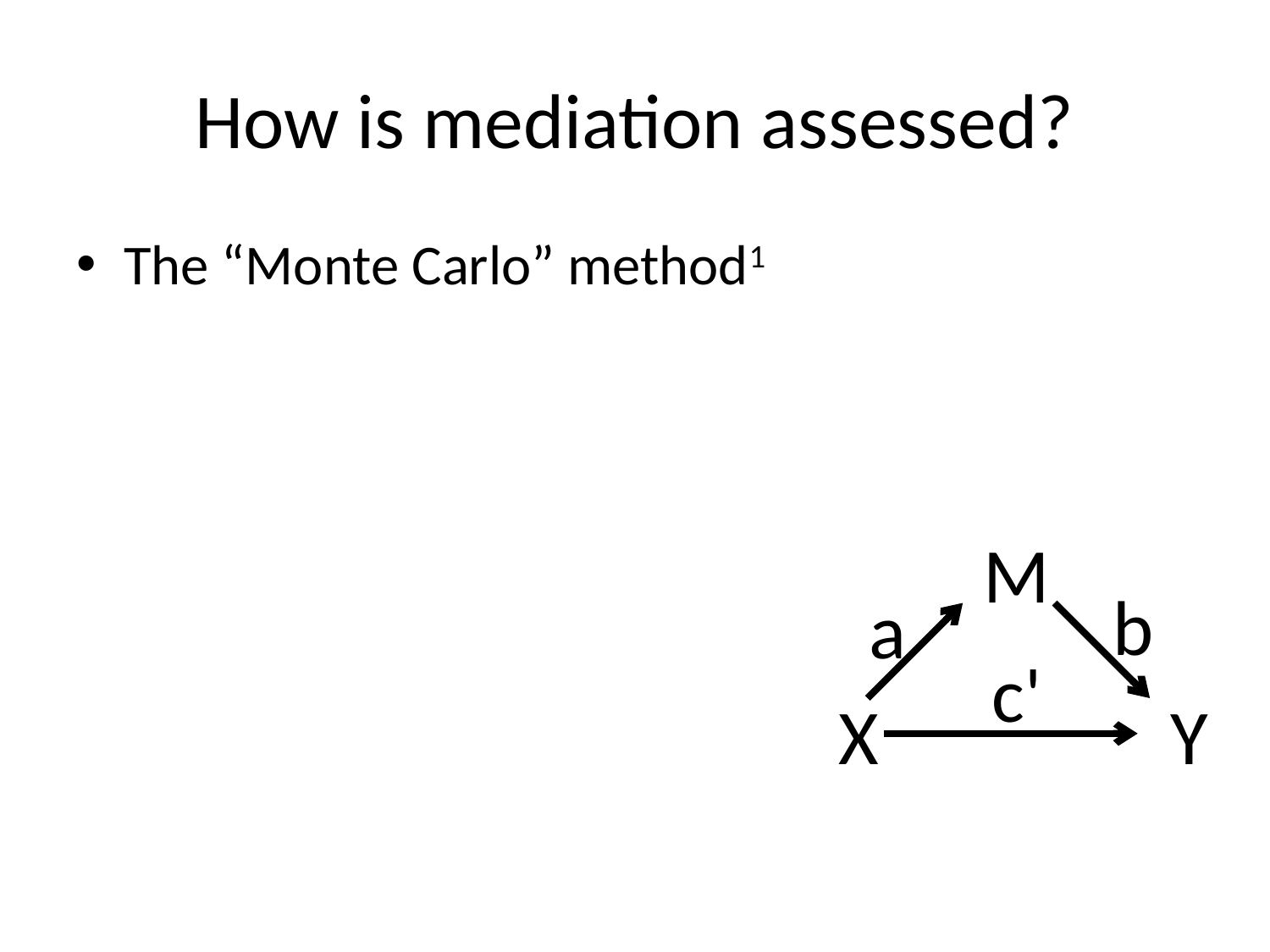

# How is mediation assessed?
The “Monte Carlo” method1

M
c'
X
Y
b
a